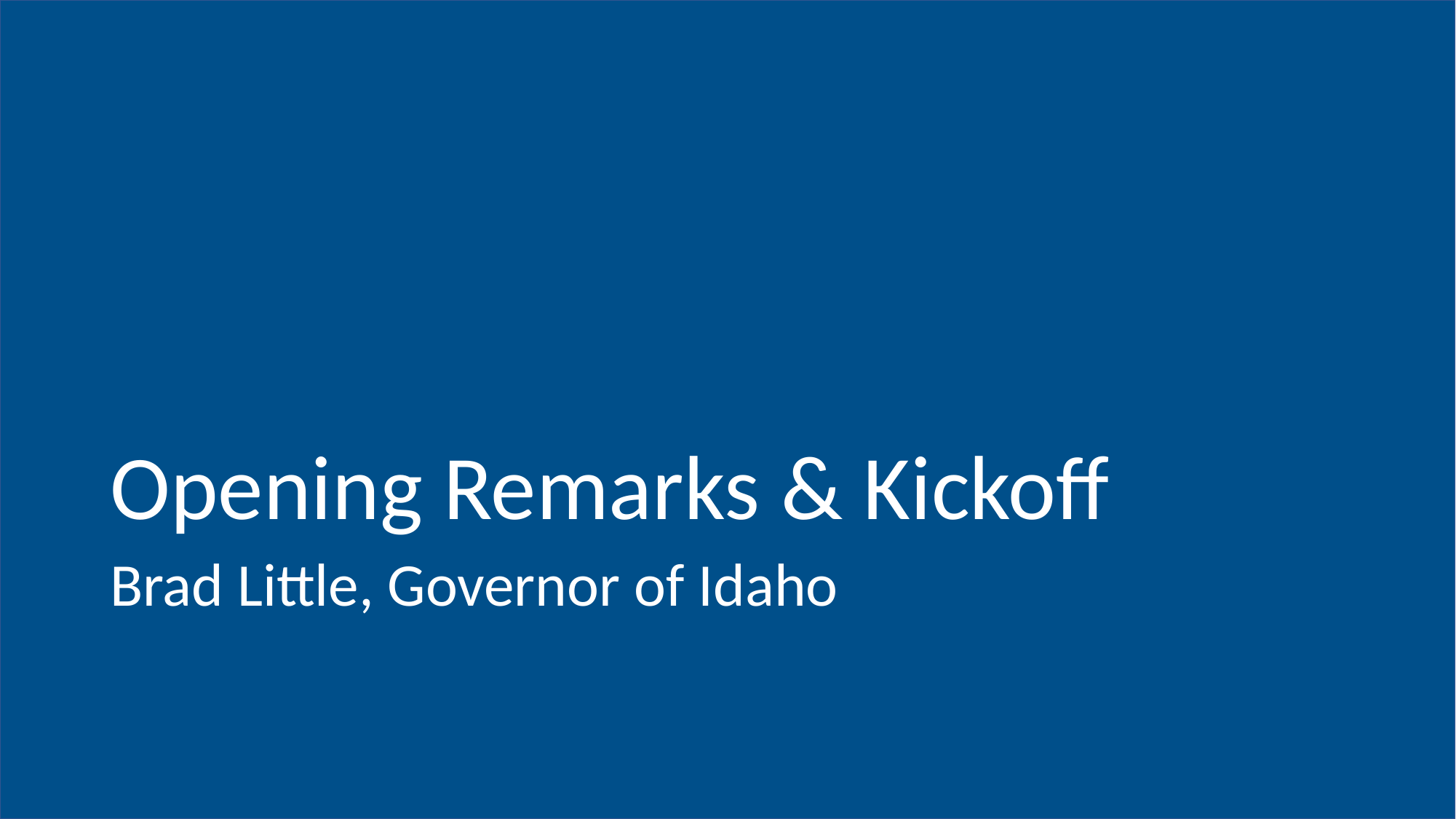

# Opening Remarks & Kickoff
Brad Little, Governor of Idaho